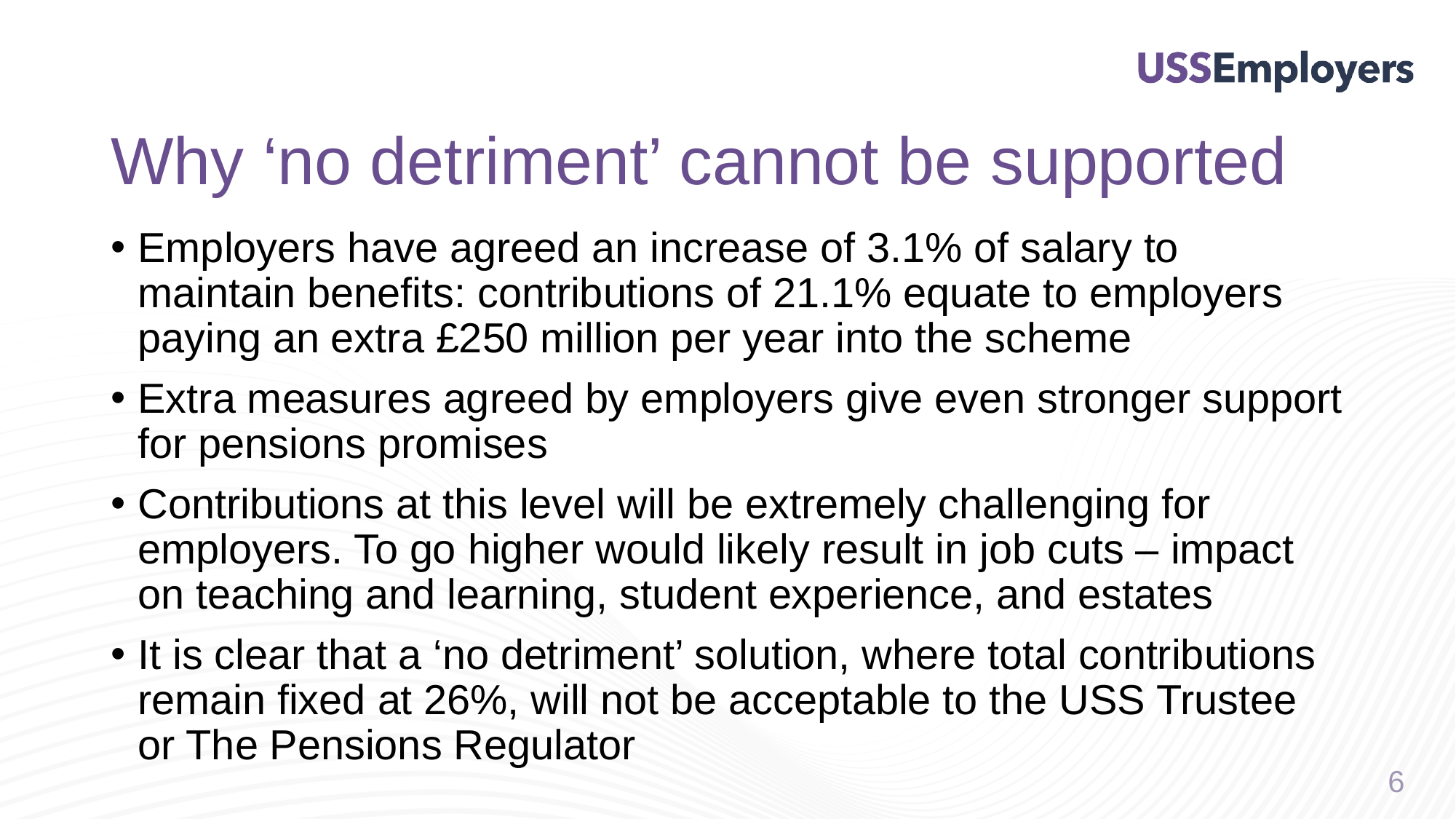

# Why ‘no detriment’ cannot be supported
Employers have agreed an increase of 3.1% of salary to maintain benefits: contributions of 21.1% equate to employers paying an extra £250 million per year into the scheme
Extra measures agreed by employers give even stronger support for pensions promises
Contributions at this level will be extremely challenging for employers. To go higher would likely result in job cuts – impact on teaching and learning, student experience, and estates
It is clear that a ‘no detriment’ solution, where total contributions remain fixed at 26%, will not be acceptable to the USS Trustee or The Pensions Regulator
6